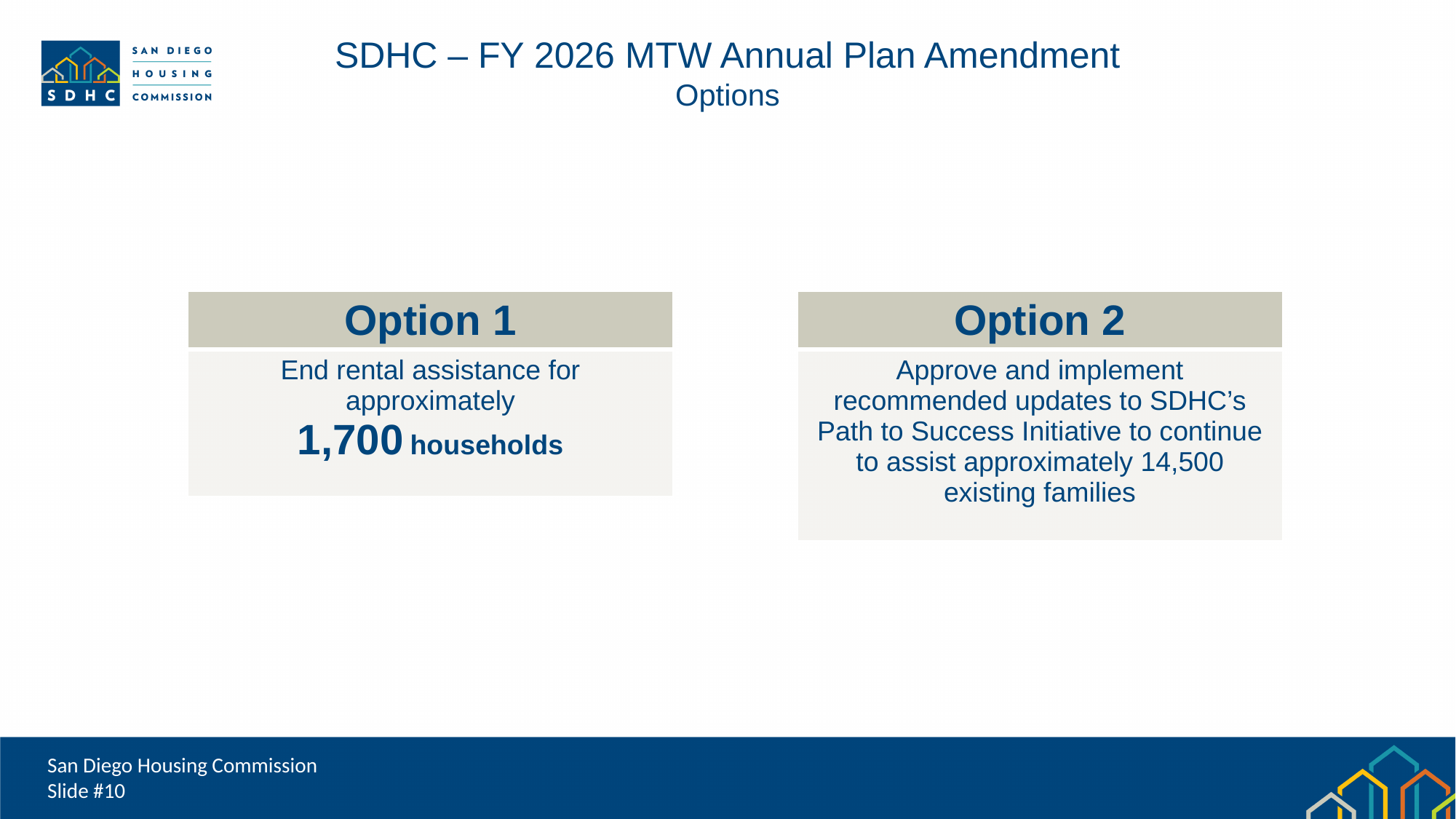

SDHC – FY 2026 MTW Annual Plan Amendment
Options
| Option 1 |
| --- |
| End rental assistance for approximately 1,700 households |
| Option 2 |
| --- |
| Approve and implement recommended updates to SDHC’s Path to Success Initiative to continue to assist approximately 14,500 existing families |
San Diego Housing Commission
Slide #10